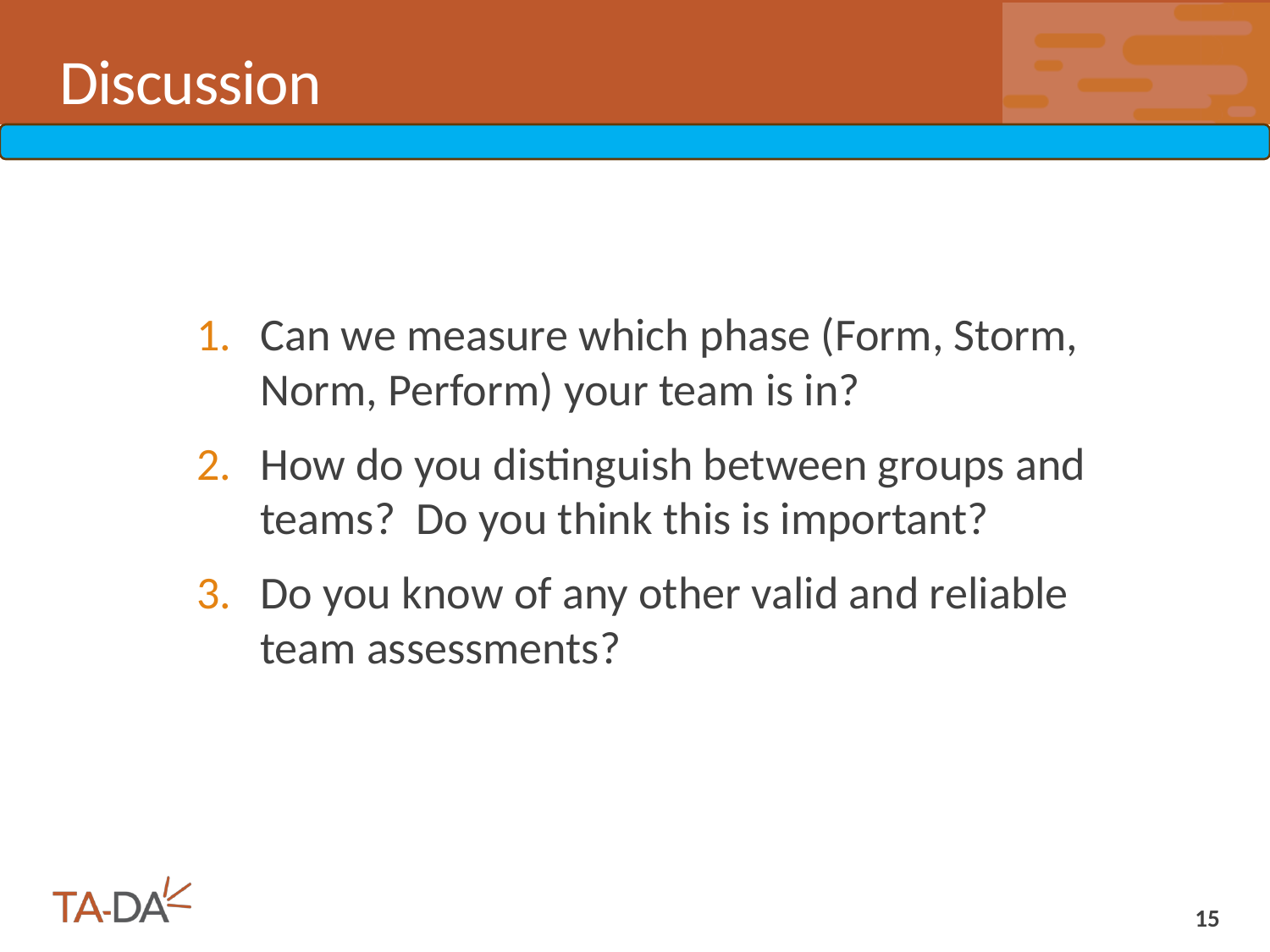

# Discussion
Can we measure which phase (Form, Storm, Norm, Perform) your team is in?
How do you distinguish between groups and teams?  Do you think this is important?
Do you know of any other valid and reliable team assessments?
15